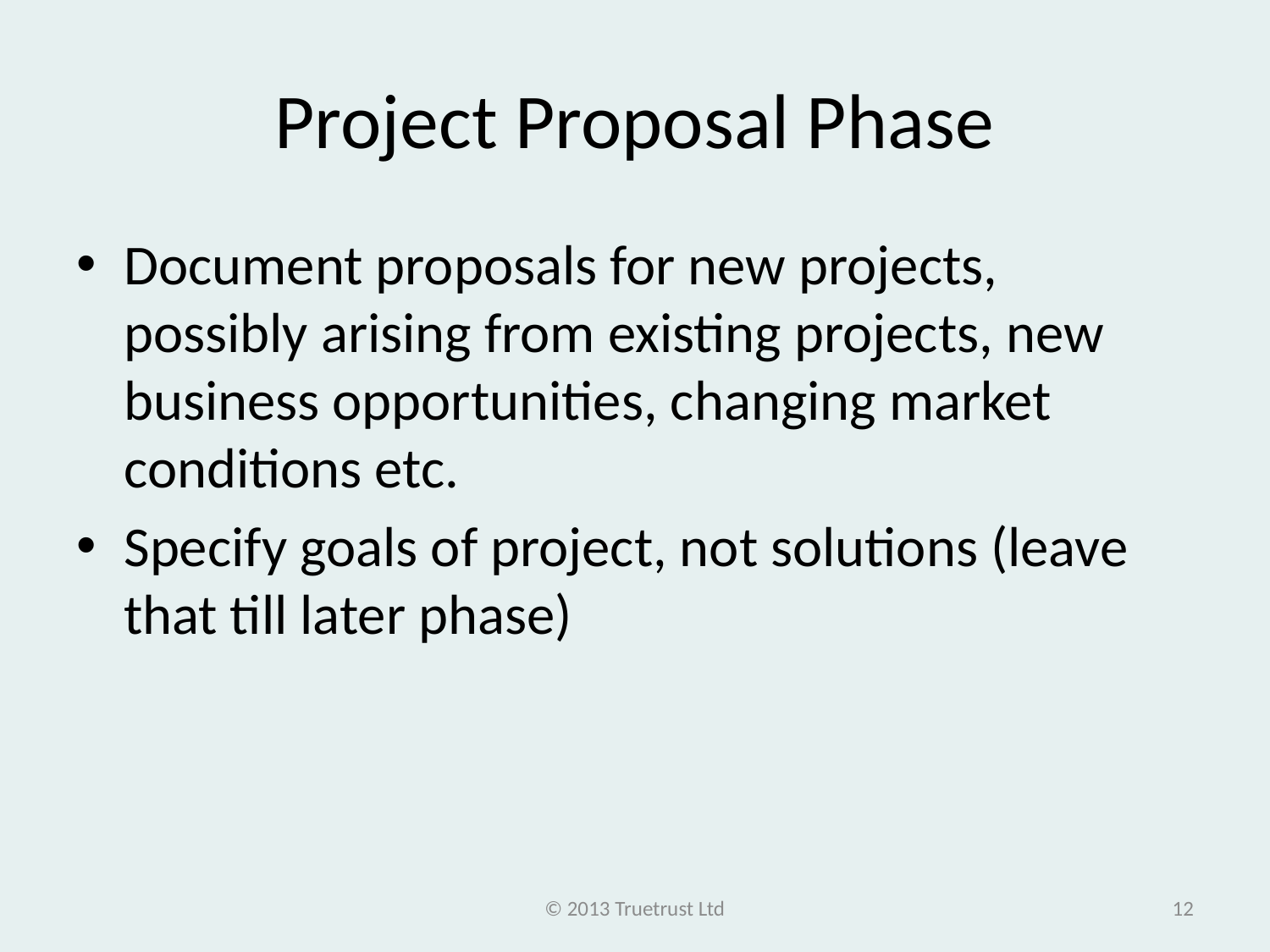

# Project Proposal Phase
Document proposals for new projects, possibly arising from existing projects, new business opportunities, changing market conditions etc.
Specify goals of project, not solutions (leave that till later phase)
© 2013 Truetrust Ltd
12